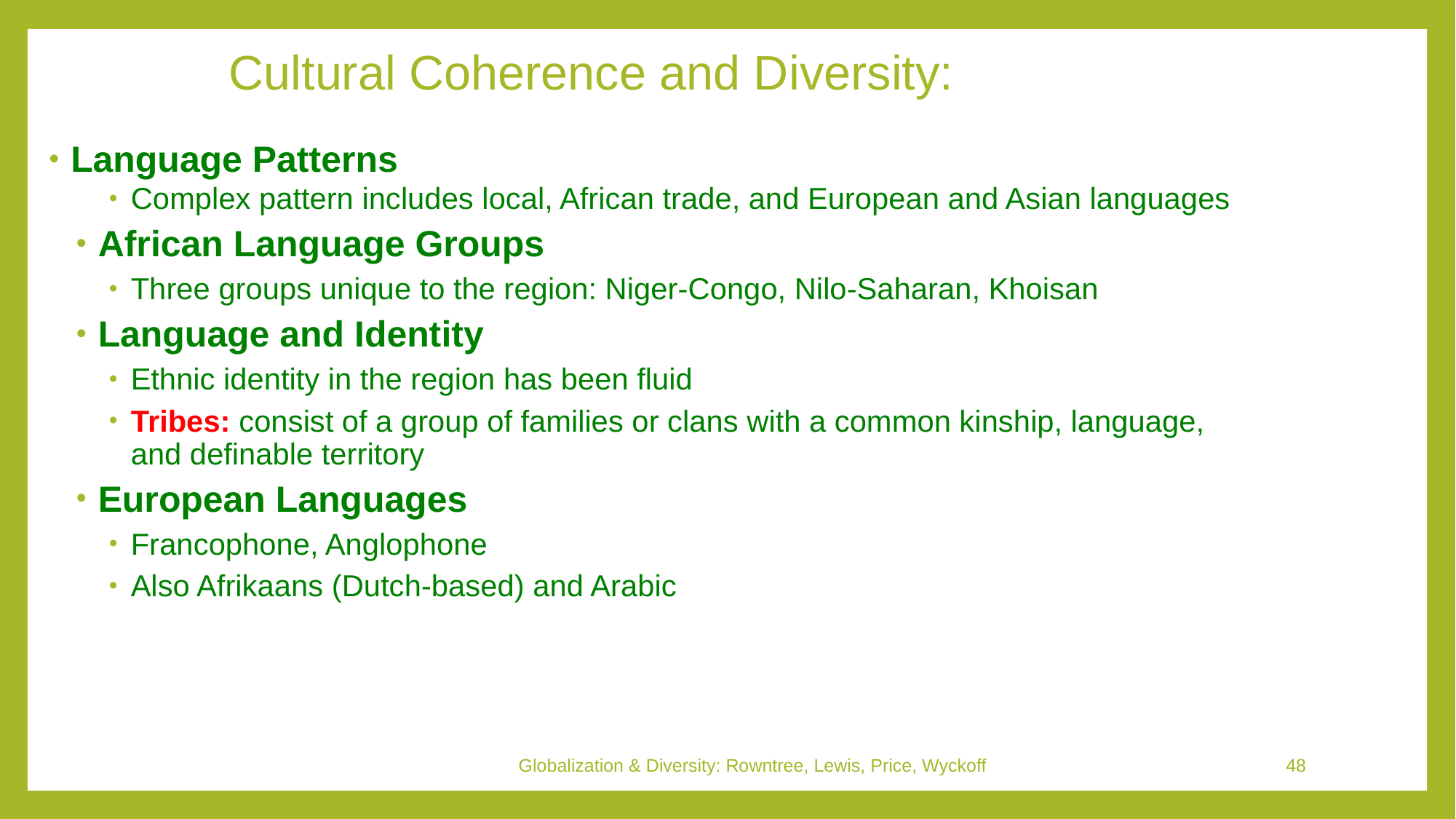

# Cultural Coherence and Diversity:
Language Patterns
Complex pattern includes local, African trade, and European and Asian languages
African Language Groups
Three groups unique to the region: Niger-Congo, Nilo-Saharan, Khoisan
Language and Identity
Ethnic identity in the region has been fluid
Tribes: consist of a group of families or clans with a common kinship, language, and definable territory
European Languages
Francophone, Anglophone
Also Afrikaans (Dutch-based) and Arabic
Globalization & Diversity: Rowntree, Lewis, Price, Wyckoff
48